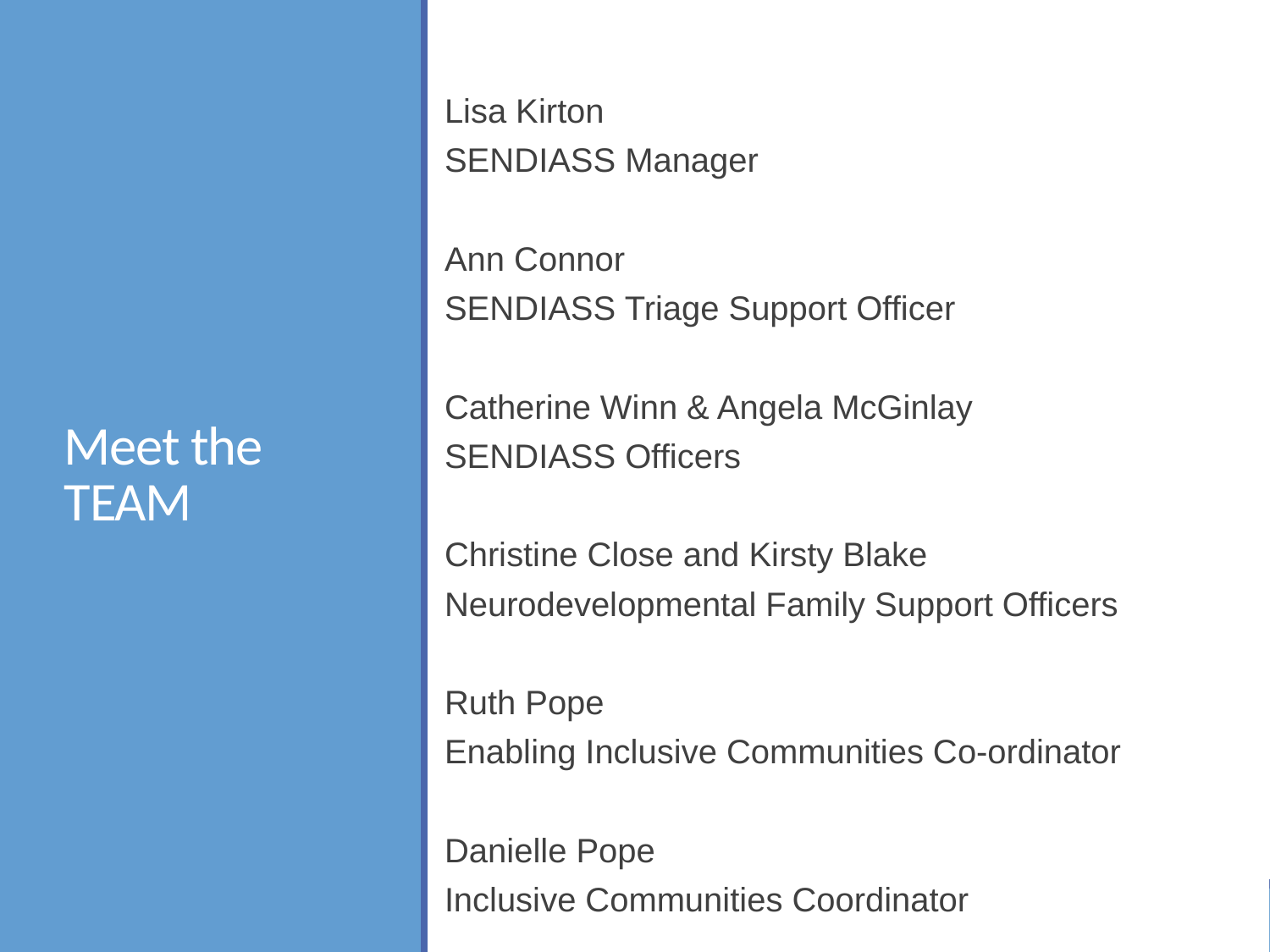

# Meet the TEAM
Lisa Kirton
SENDIASS Manager

Ann Connor
SENDIASS Triage Support Officer

Catherine Winn & Angela McGinlay
SENDIASS Officers

Christine Close and Kirsty Blake
Neurodevelopmental Family Support Officers

Ruth Pope
Enabling Inclusive Communities Co-ordinator

Danielle Pope
Inclusive Communities Coordinator